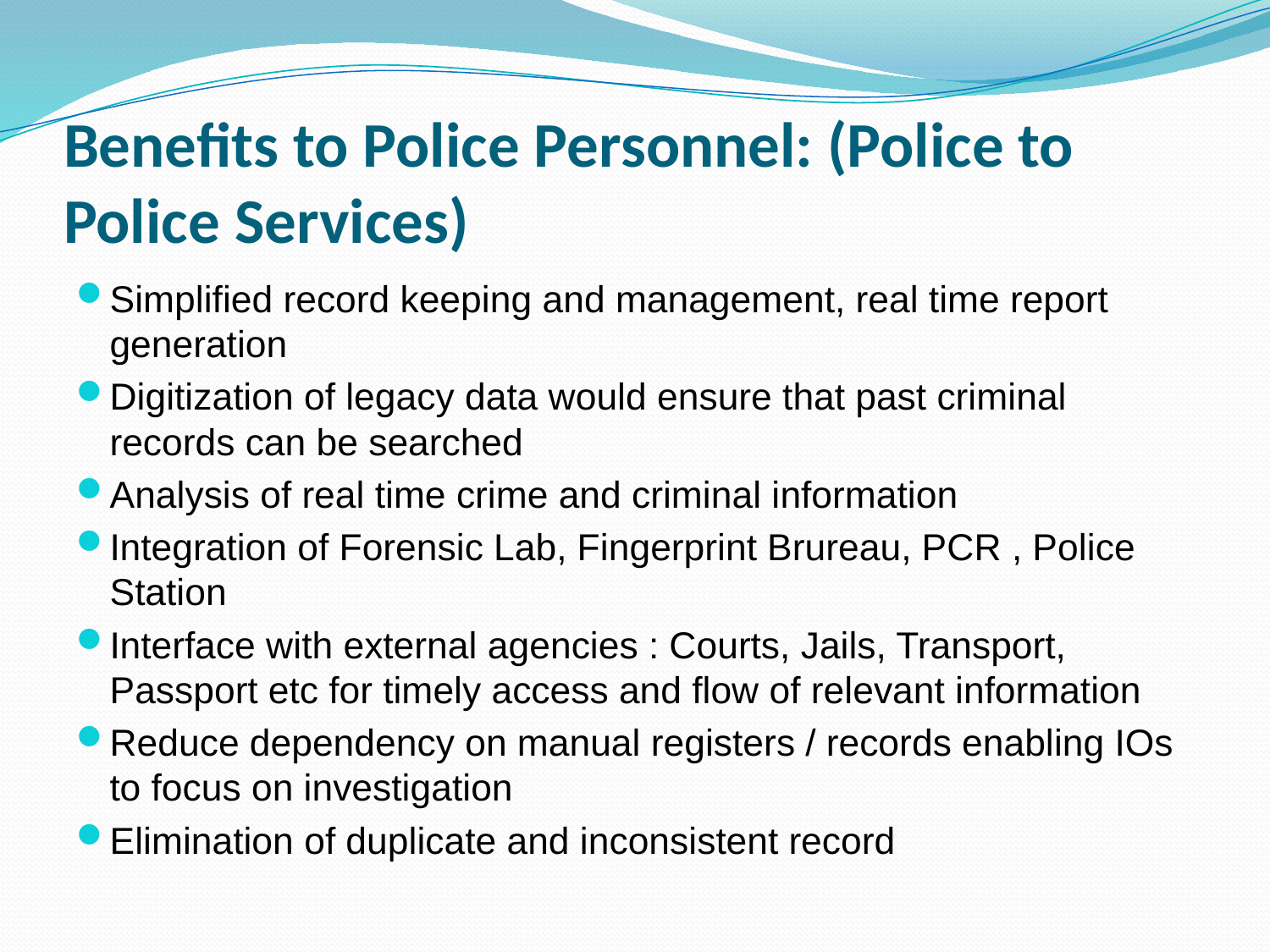

# Benefits to Police Personnel: (Police to Police Services)
Simplified record keeping and management, real time report generation
Digitization of legacy data would ensure that past criminal records can be searched
Analysis of real time crime and criminal information
Integration of Forensic Lab, Fingerprint Brureau, PCR , Police Station
Interface with external agencies : Courts, Jails, Transport, Passport etc for timely access and flow of relevant information
Reduce dependency on manual registers / records enabling IOs to focus on investigation
Elimination of duplicate and inconsistent record